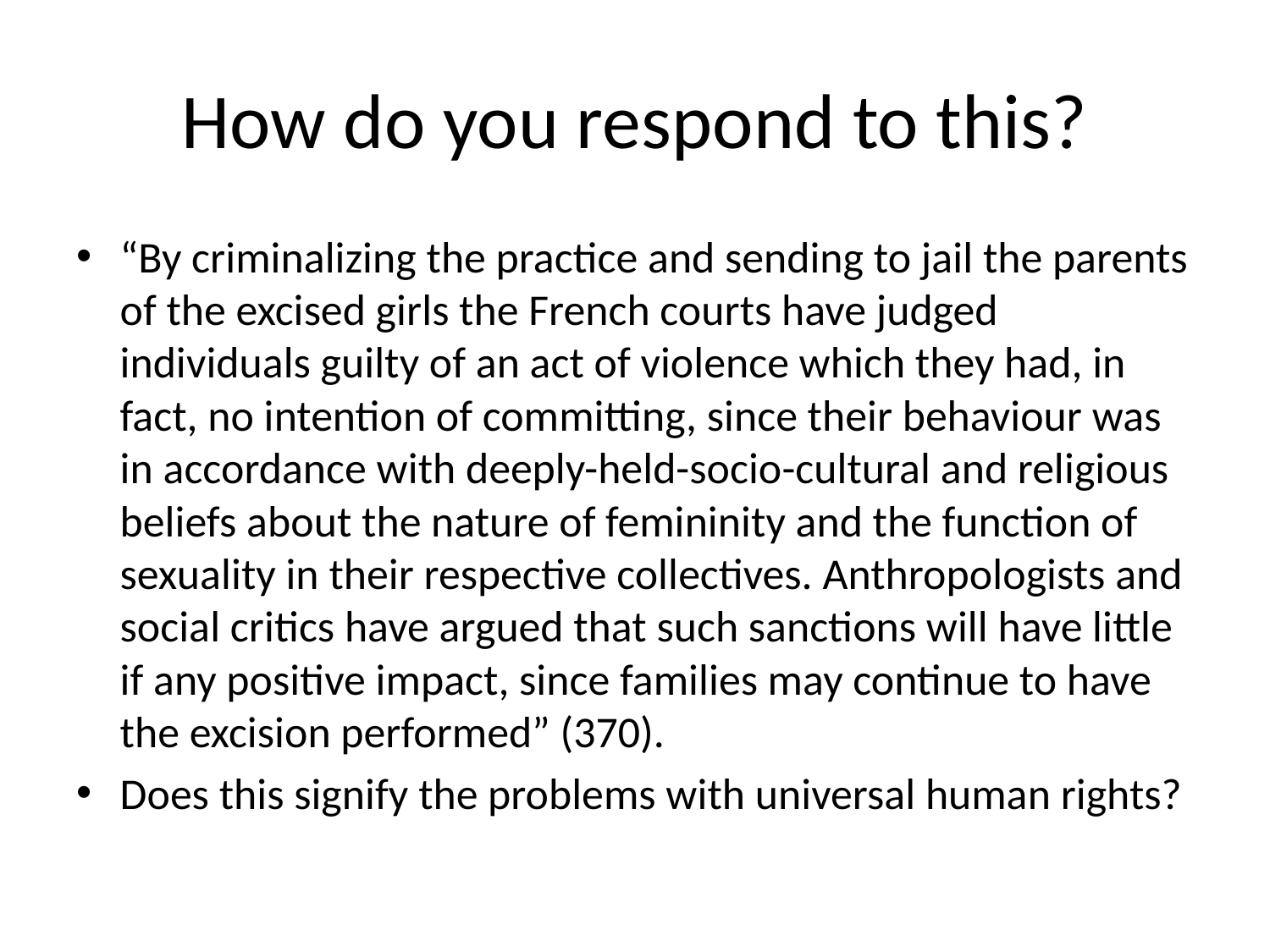

# How do you respond to this?
“By criminalizing the practice and sending to jail the parents of the excised girls the French courts have judged individuals guilty of an act of violence which they had, in fact, no intention of committing, since their behaviour was in accordance with deeply-held-socio-cultural and religious beliefs about the nature of femininity and the function of sexuality in their respective collectives. Anthropologists and social critics have argued that such sanctions will have little if any positive impact, since families may continue to have the excision performed” (370).
Does this signify the problems with universal human rights?